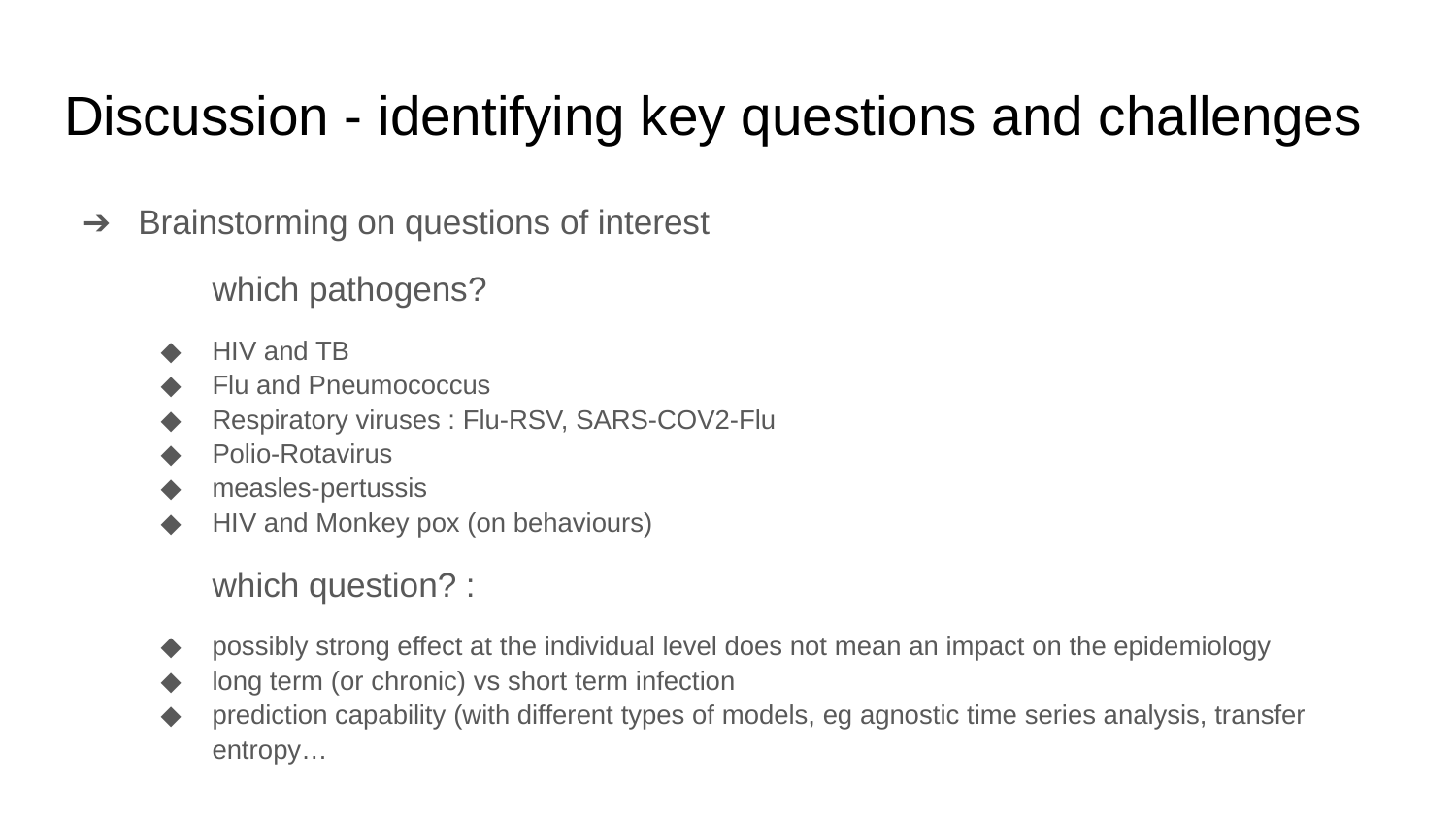

# Discussion - identifying key questions and challenges
Brainstorming on questions of interest
which pathogens?
HIV and TB
Flu and Pneumococcus
Respiratory viruses : Flu-RSV, SARS-COV2-Flu
Polio-Rotavirus
measles-pertussis
HIV and Monkey pox (on behaviours)
which question? :
possibly strong effect at the individual level does not mean an impact on the epidemiology
long term (or chronic) vs short term infection
prediction capability (with different types of models, eg agnostic time series analysis, transfer entropy…